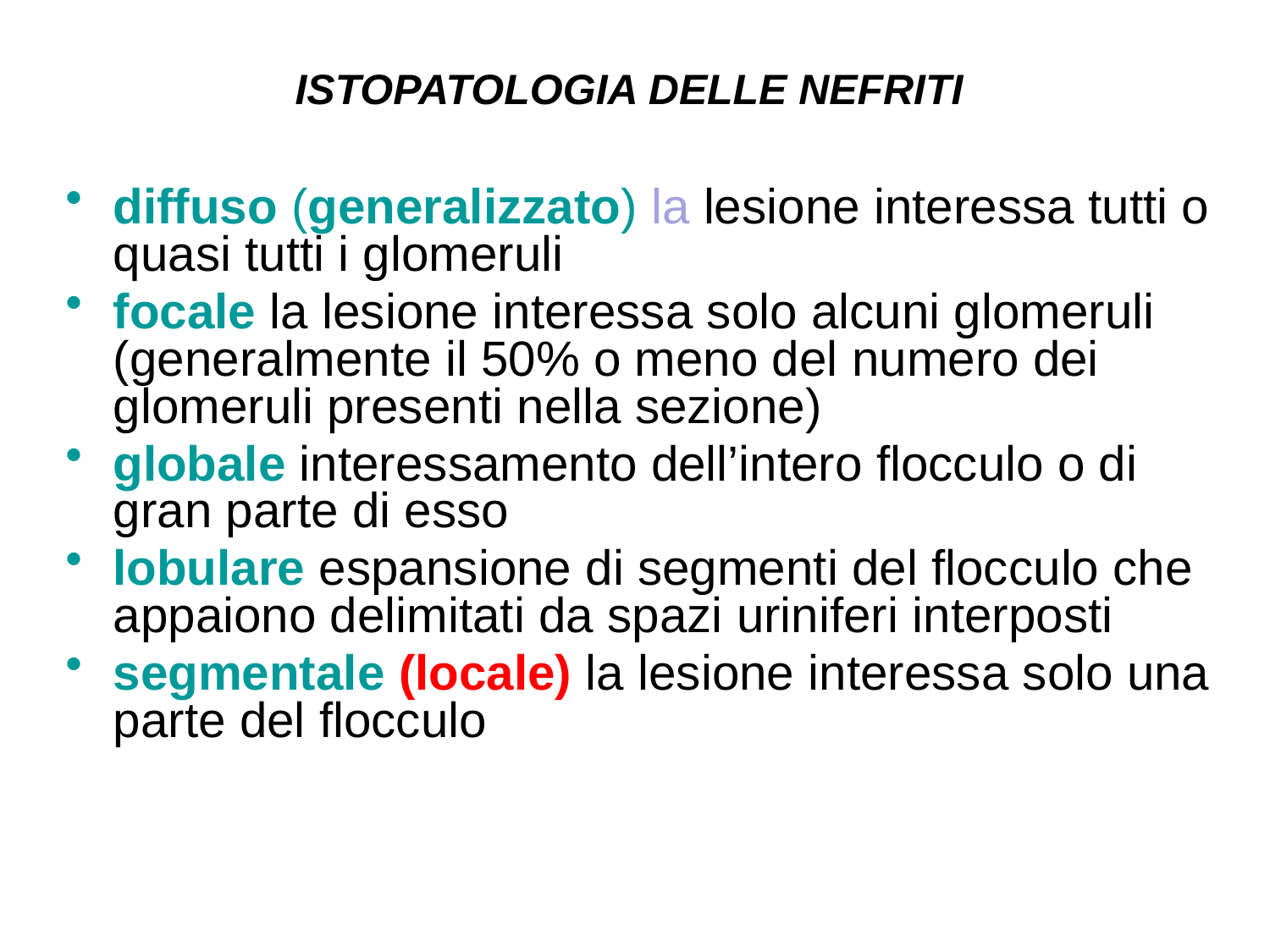

# ISTOPATOLOGIA DELLE NEFRITI
diffuso (generalizzato) la lesione interessa tutti o quasi tutti i glomeruli
focale la lesione interessa solo alcuni glomeruli (generalmente il 50% o meno del numero dei glomeruli presenti nella sezione)
globale interessamento dell’intero flocculo o di gran parte di esso
lobulare espansione di segmenti del flocculo che appaiono delimitati da spazi uriniferi interposti
segmentale (locale) la lesione interessa solo una parte del flocculo